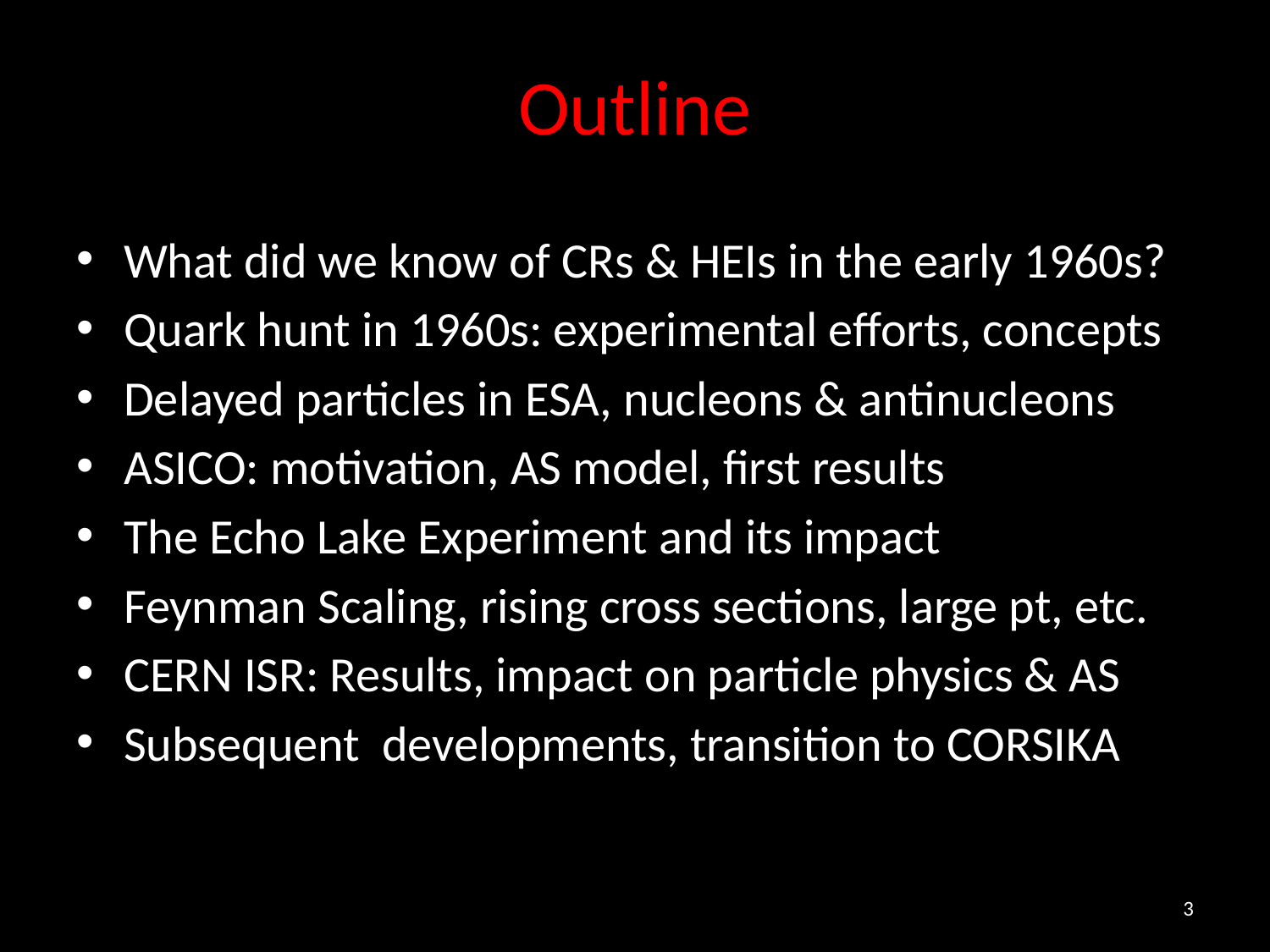

# Outline
What did we know of CRs & HEIs in the early 1960s?
Quark hunt in 1960s: experimental efforts, concepts
Delayed particles in ESA, nucleons & antinucleons
ASICO: motivation, AS model, first results
The Echo Lake Experiment and its impact
Feynman Scaling, rising cross sections, large pt, etc.
CERN ISR: Results, impact on particle physics & AS
Subsequent  developments, transition to CORSIKA

3